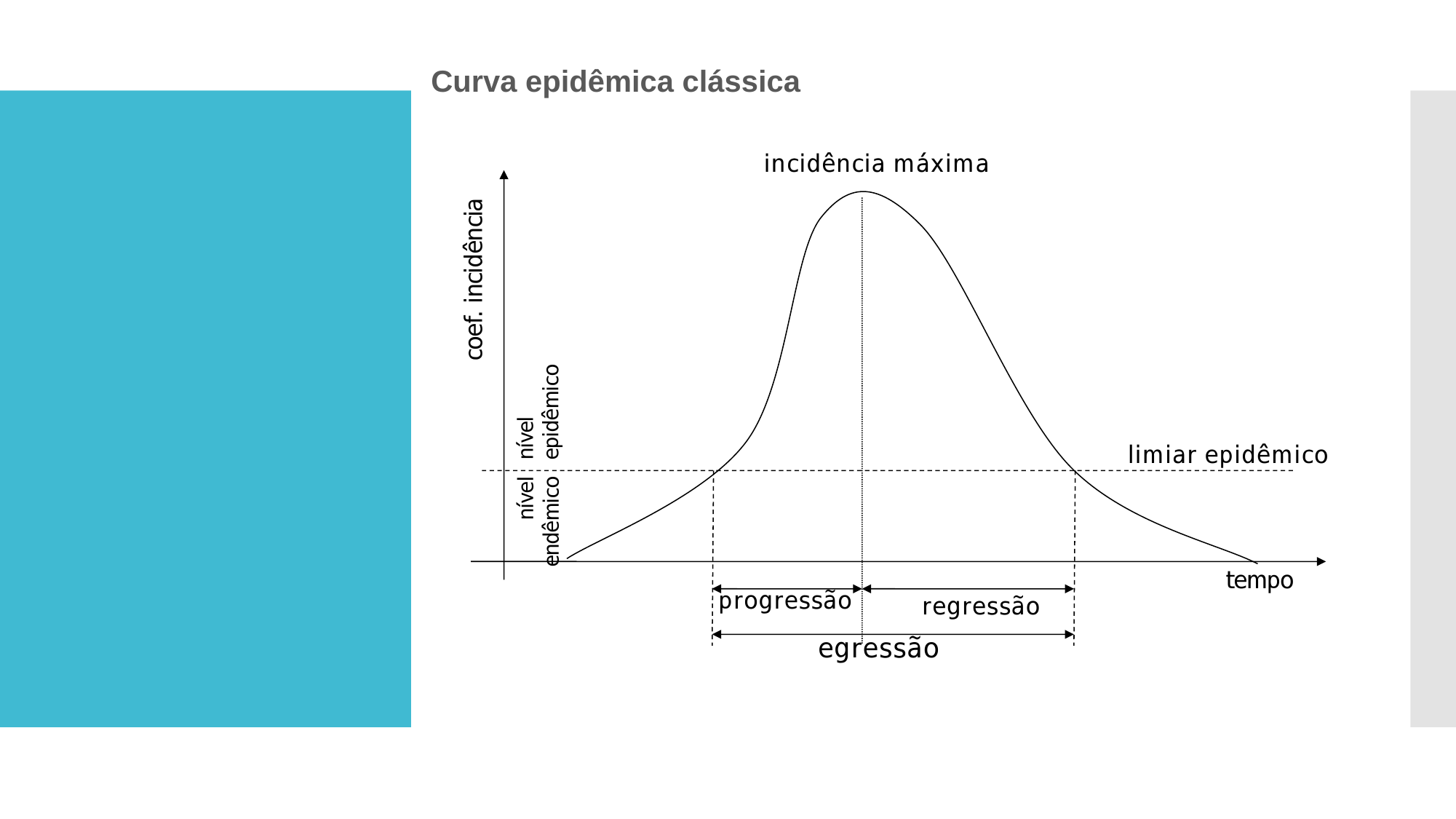

Curva epidêmica clássica
incidência máxima

coef. incidência
nível epidêmico
limiar epidêmico

nível endêmico
tempo

progressão
regressão

egressão